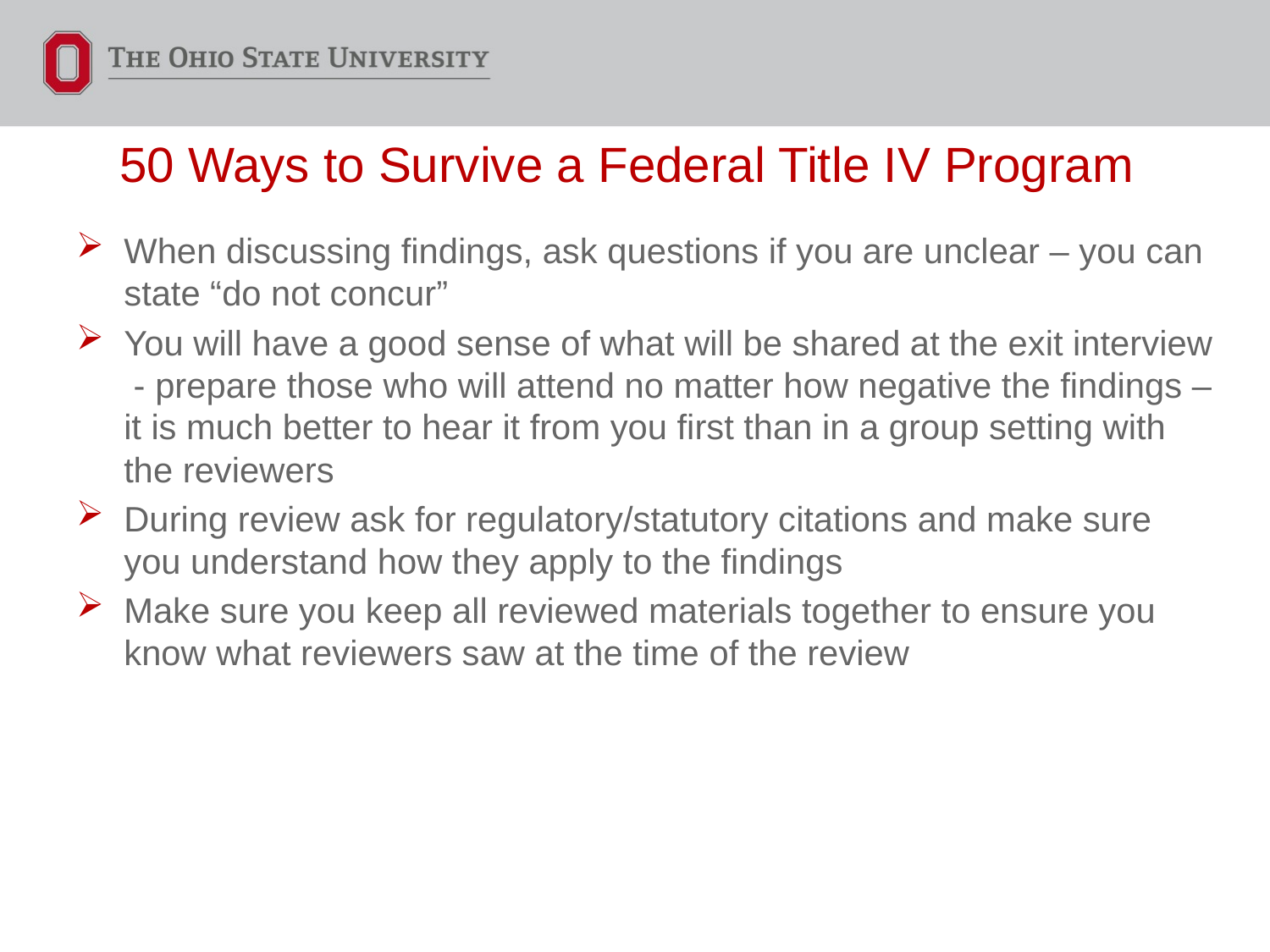

# 50 Ways to Survive a Federal Title IV Program
When discussing findings, ask questions if you are unclear – you can state “do not concur”
You will have a good sense of what will be shared at the exit interview  - prepare those who will attend no matter how negative the findings – it is much better to hear it from you first than in a group setting with the reviewers
During review ask for regulatory/statutory citations and make sure you understand how they apply to the findings
Make sure you keep all reviewed materials together to ensure you know what reviewers saw at the time of the review